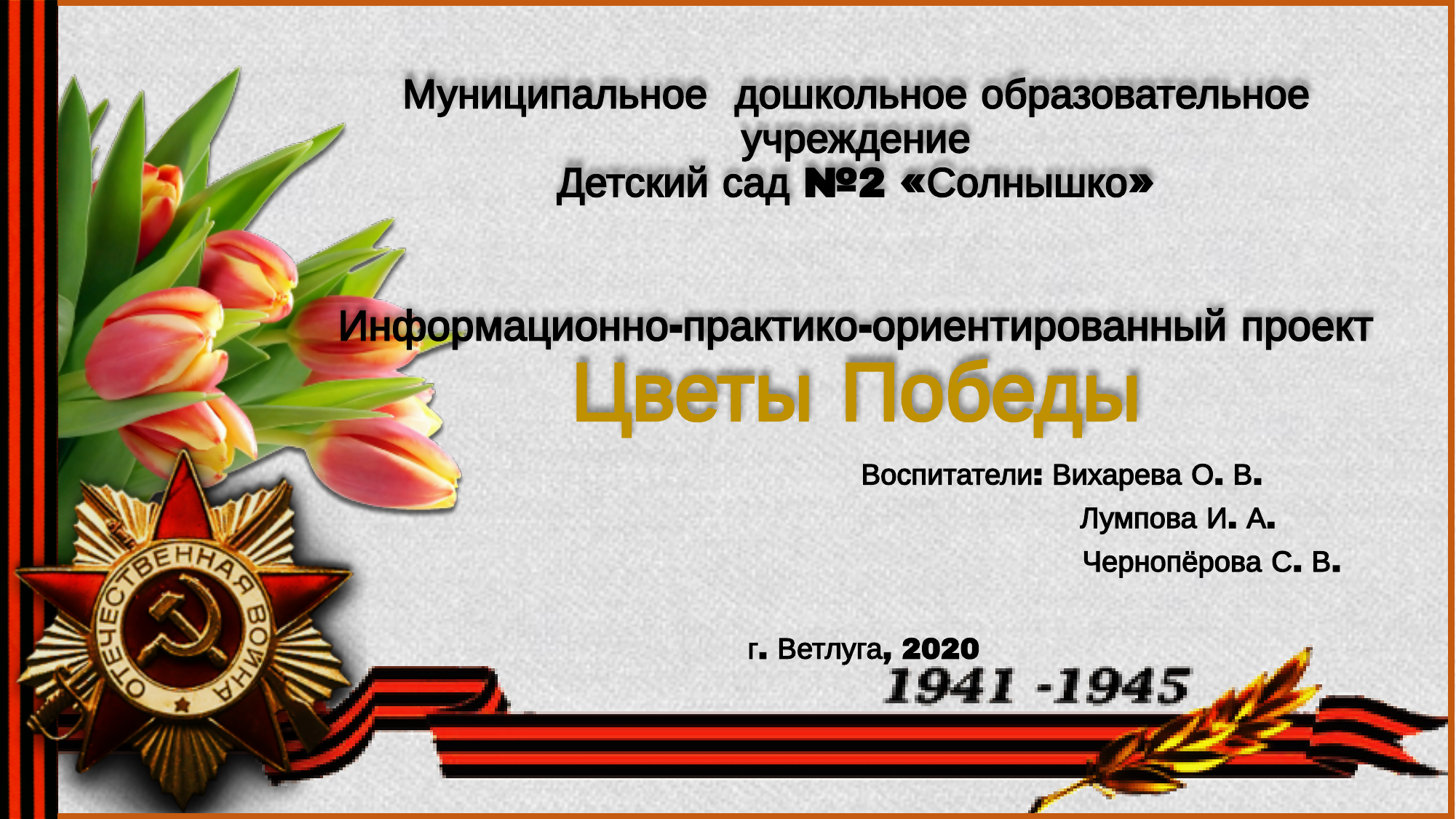

# Муниципальное  дошкольное образовательное учреждение Детский сад №2 «Солнышко» Информационно-практико-ориентированный проект Цветы Победы
                                     Воспитатели: Вихарева О. В.
                                                    Лумпова И. А.
                                                           Чернопёрова С. В.

                              г. Ветлуга, 2020